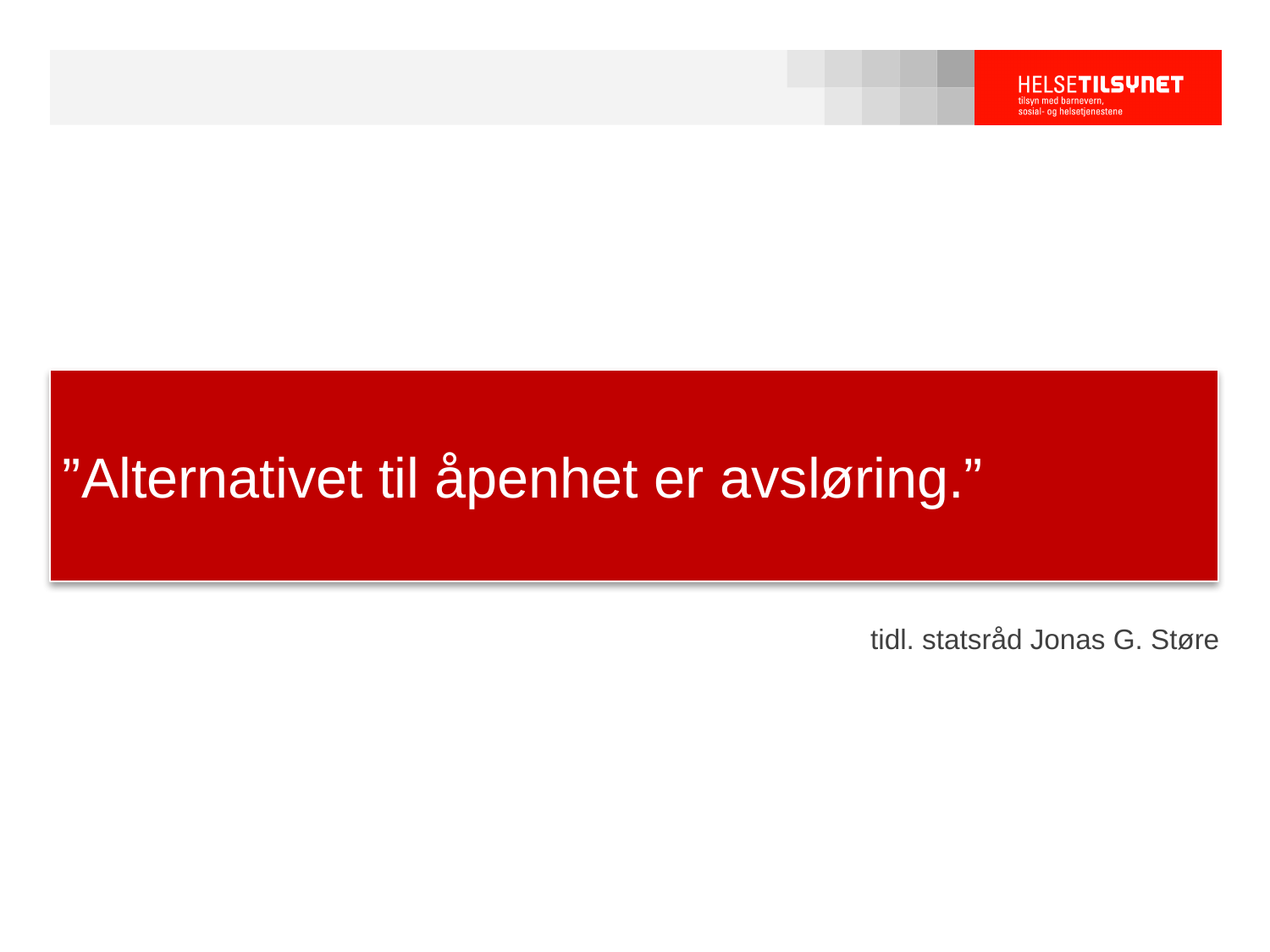

#

tidl. statsråd Jonas G. Støre

”Alternativet til åpenhet er avsløring.”